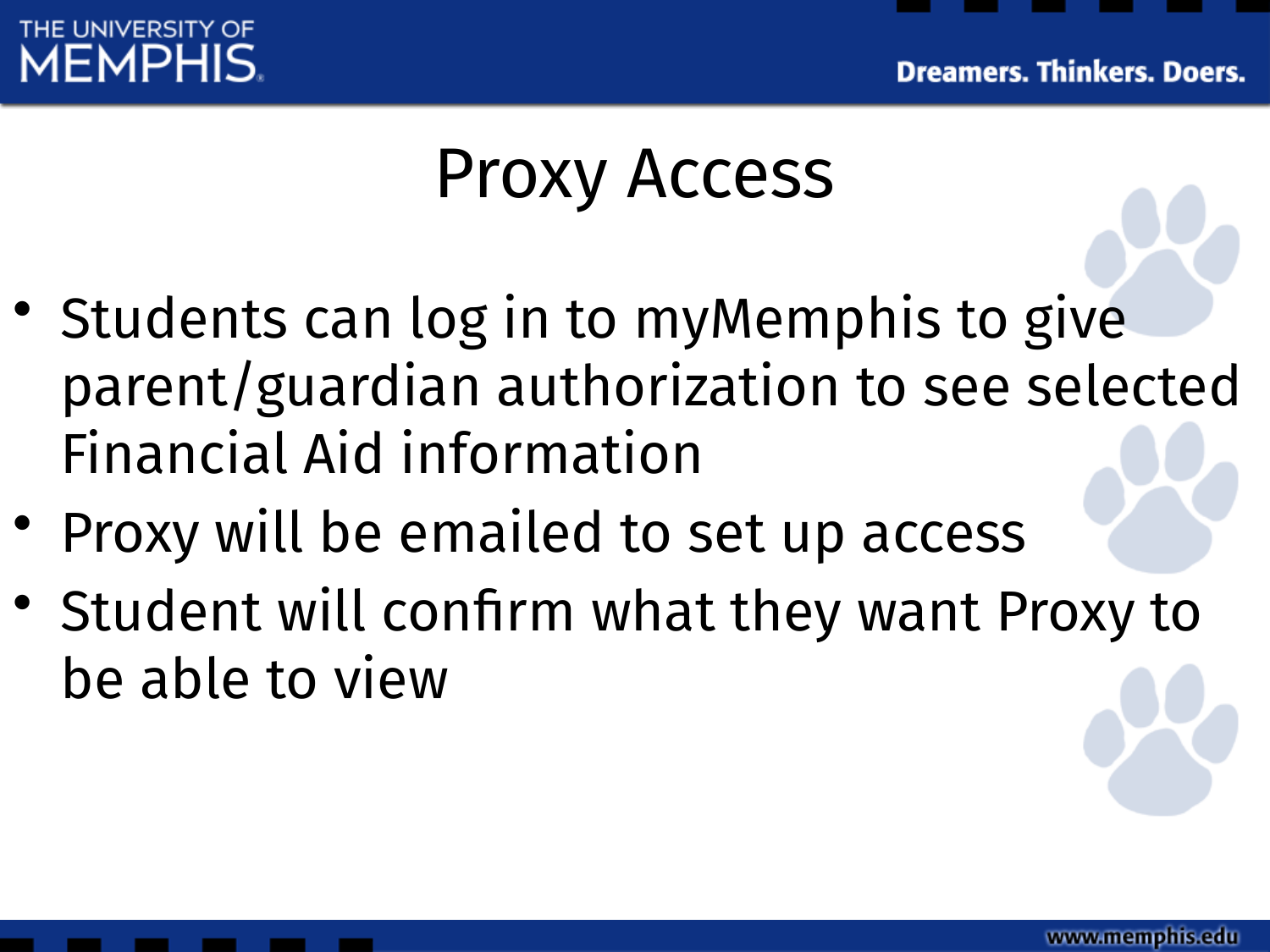

# Proxy Access
Students can log in to myMemphis to give parent/guardian authorization to see selected Financial Aid information
Proxy will be emailed to set up access
Student will confirm what they want Proxy to be able to view